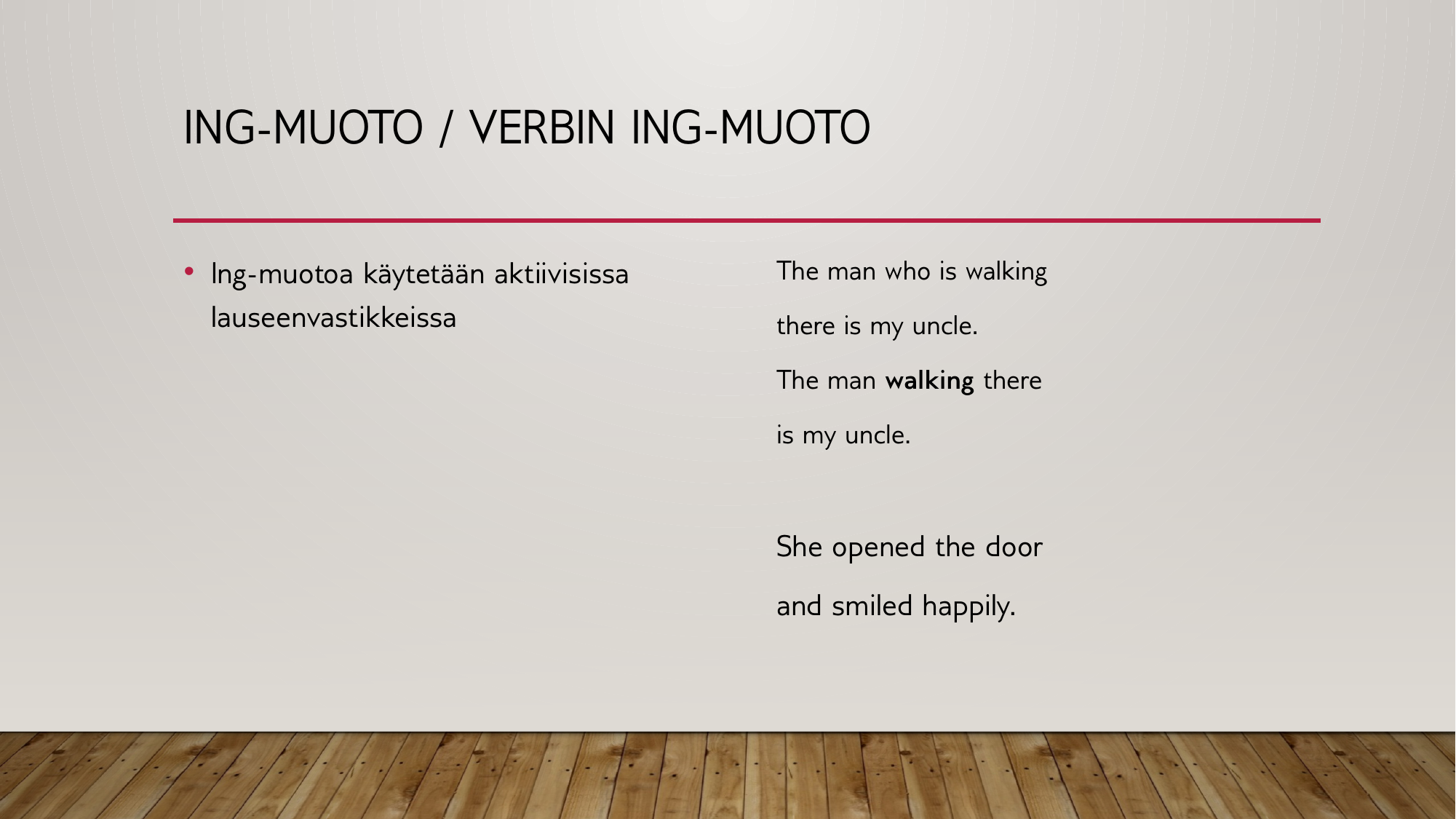

# Ing-muoto / Verbin ing-muoto
Ing-muotoa käytetään aktiivisissa lauseenvastikkeissa
The man who is walking
there is my uncle.
The man walking there
is my uncle.

She opened the door
and smiled happily.